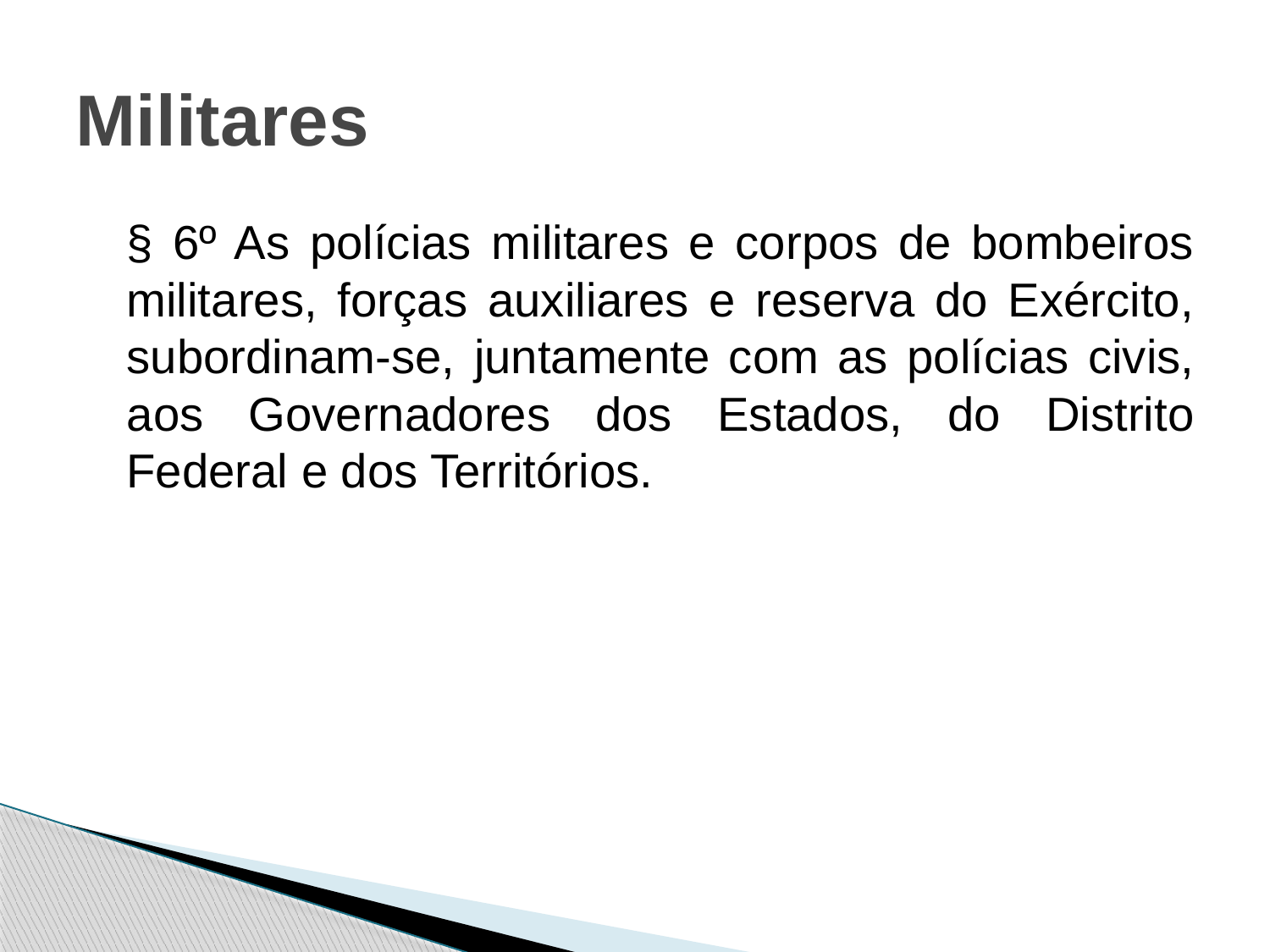

# Militares
	§ 6º As polícias militares e corpos de bombeiros militares, forças auxiliares e reserva do Exército, subordinam-se, juntamente com as polícias civis, aos Governadores dos Estados, do Distrito Federal e dos Territórios.